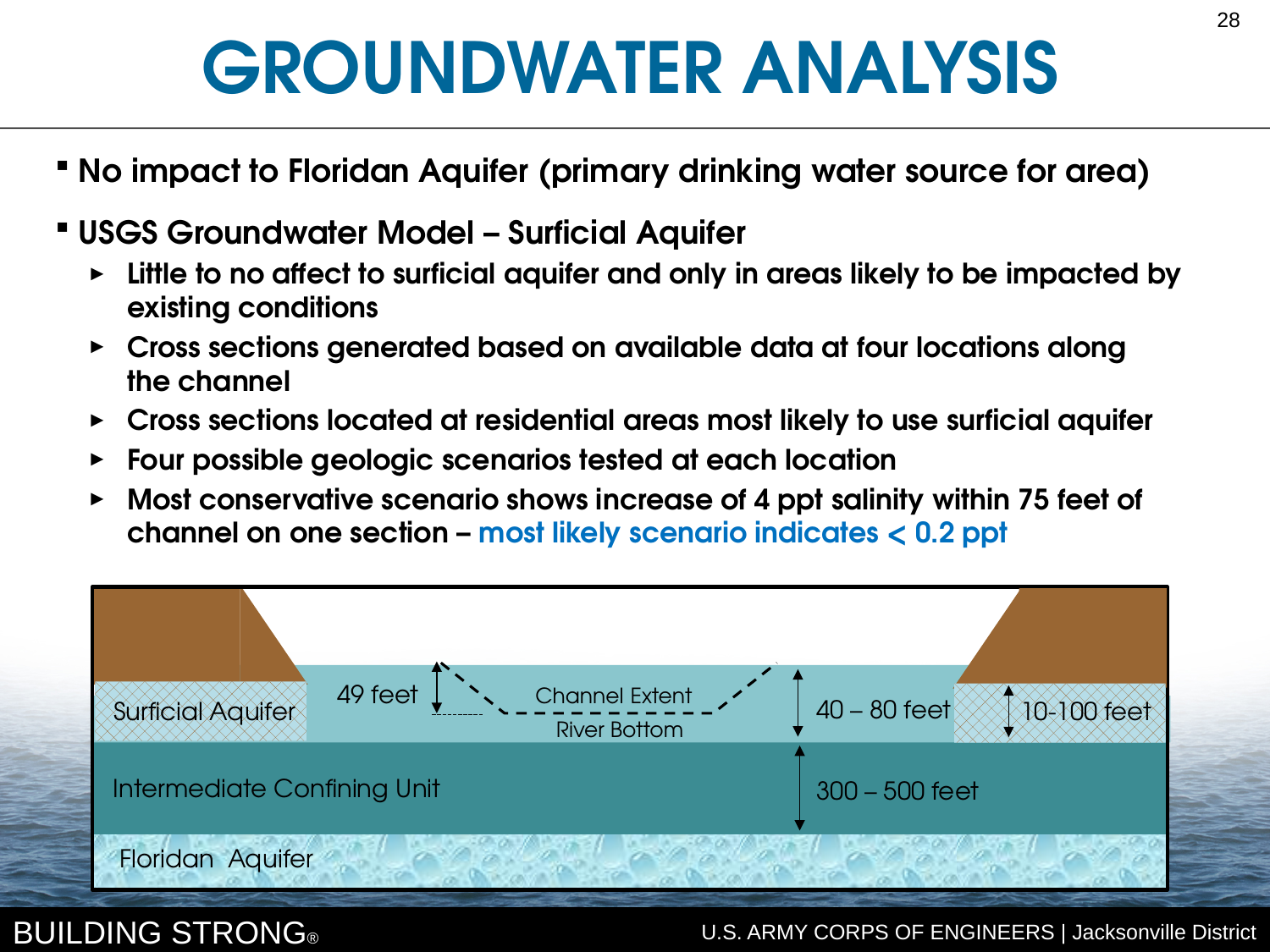

28
# GROUNDWATER ANALYSIS

No impact to Floridan Aquifer (primary drinking water source for area)
USGS Groundwater Model – Surficial Aquifer
Little to no affect to surficial aquifer and only in areas likely to be impacted by existing conditions
Cross sections generated based on available data at four locations along
the channel
Cross sections located at residential areas most likely to use surficial aquifer
Four possible geologic scenarios tested at each location
Most conservative scenario shows increase of 4 ppt salinity within 75 feet of channel on one section – most likely scenario indicates < 0.2 ppt

Channel Extent
49 feet

40 – 80 feet
Surficial Aquifer
10-100 feet

River Bottom

Intermediate Confining Unit
300 – 500 feet

Floridan  Aquifer